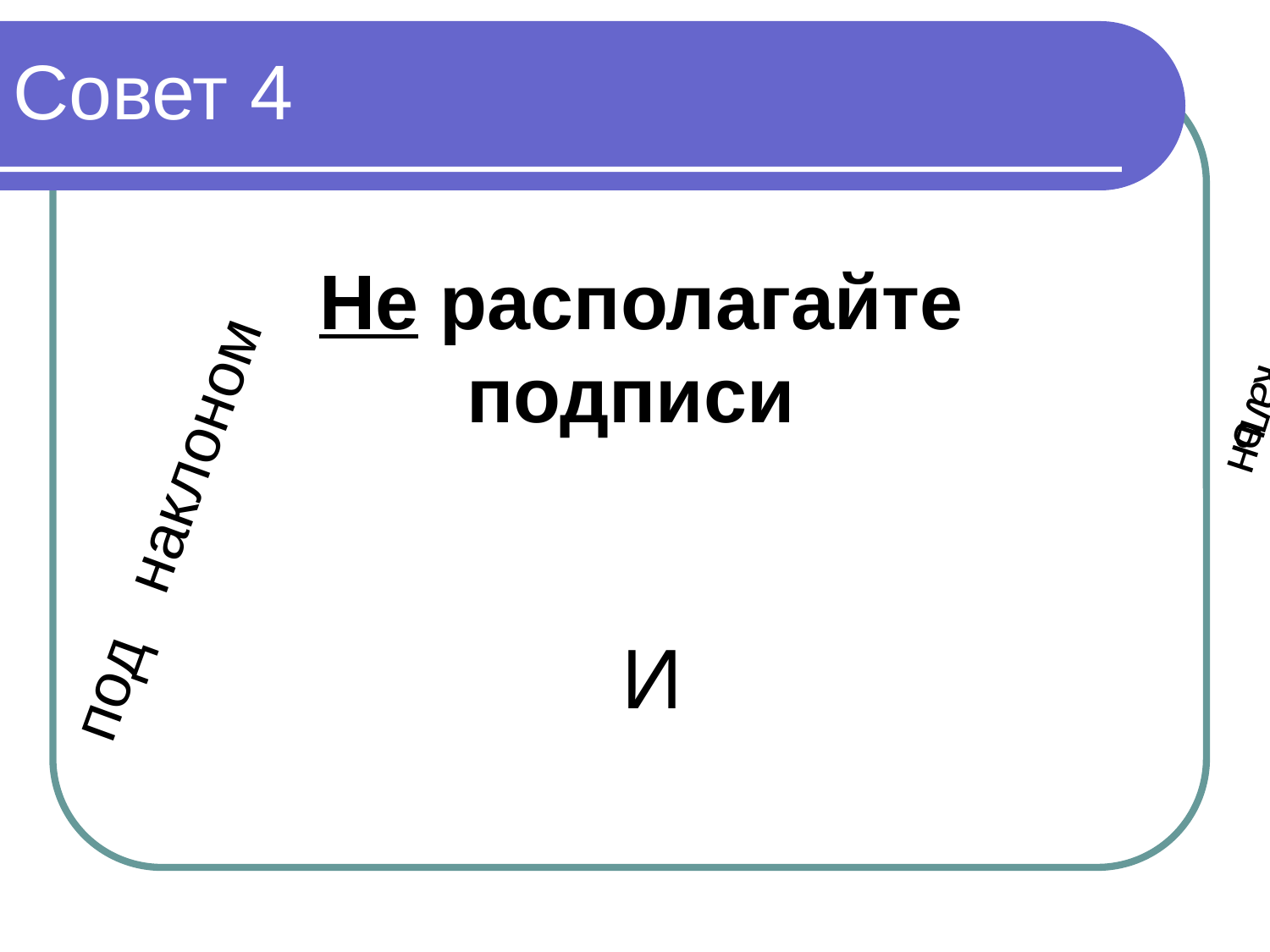

Совет 4
вертикально
под   наклоном
Не располагайте
подписи4

И